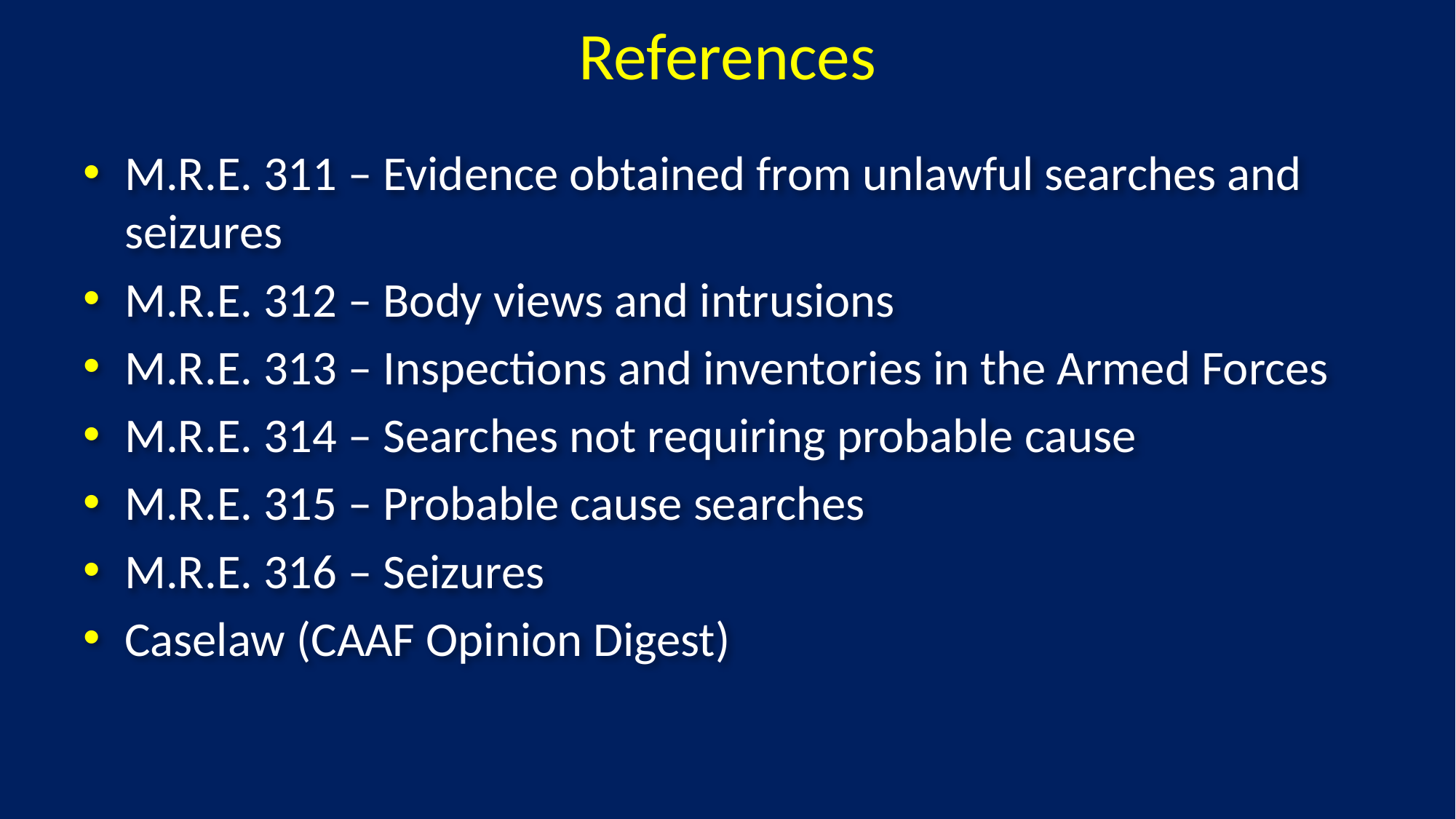

# References
M.R.E. 311 – Evidence obtained from unlawful searches and seizures
M.R.E. 312 – Body views and intrusions
M.R.E. 313 – Inspections and inventories in the Armed Forces
M.R.E. 314 – Searches not requiring probable cause
M.R.E. 315 – Probable cause searches
M.R.E. 316 – Seizures
Caselaw (CAAF Opinion Digest)